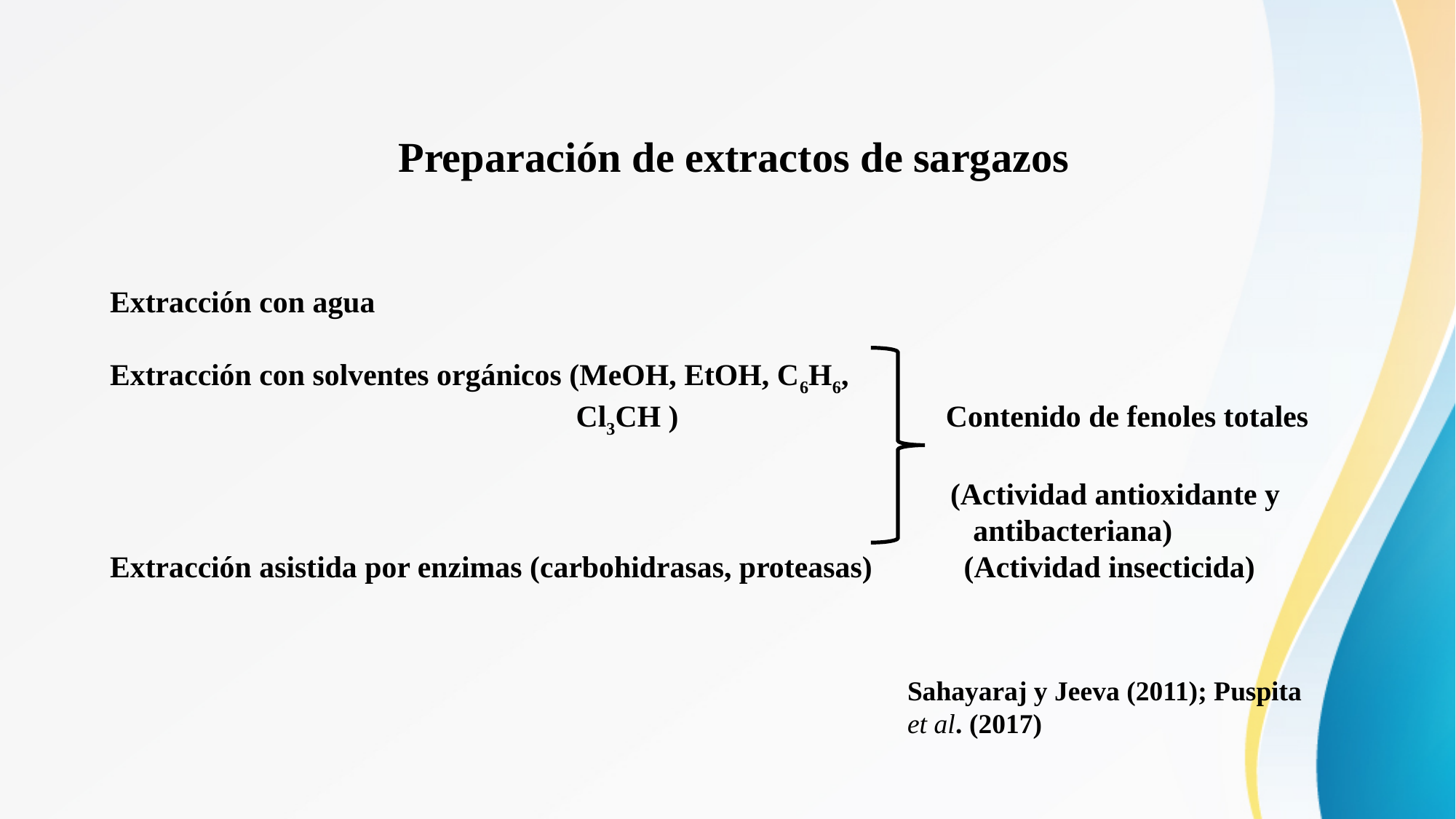

Preparación de extractos de sargazos

Extracción con agua

Extracción con solventes orgánicos (MeOH, EtOH, C6H6,
                                                             Cl3CH )                                   Contenido de fenoles totales
                                                                                                              (Actividad antioxidante y
                                                                                                                 antibacteriana)
Extracción asistida por enzimas (carbohidrasas, proteasas)            (Actividad insecticida)

Sahayaraj y Jeeva (2011); Puspita et al. (2017)